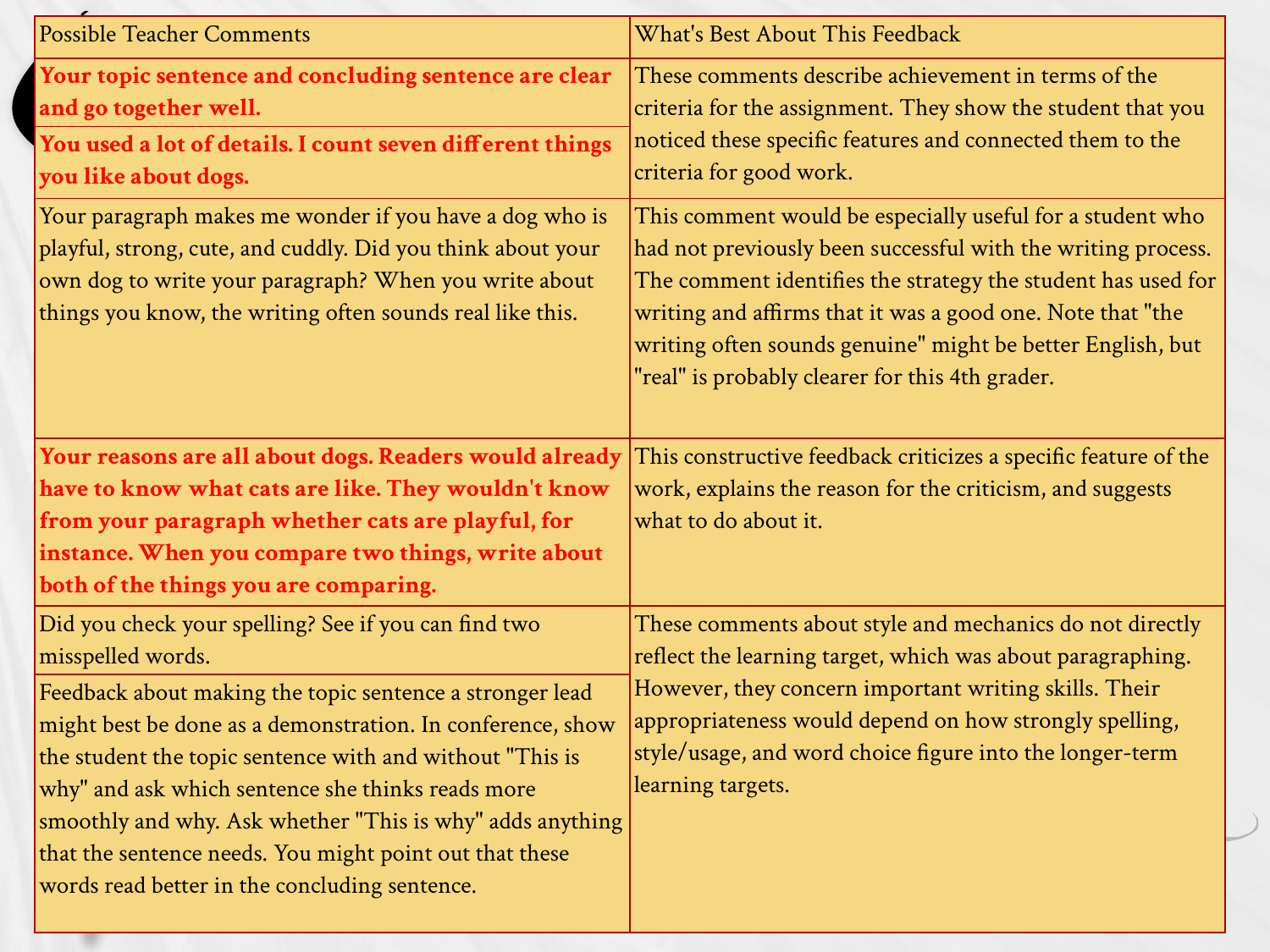

| Possible Teacher Comments | What's Best About This Feedback |
| --- | --- |
| Your topic sentence and concluding sentence are clear and go together well. | These comments describe achievement in terms of the criteria for the assignment. They show the student that you noticed these specific features and connected them to the criteria for good work. |
| You used a lot of details. I count seven different things you like about dogs. |  |
| Your paragraph makes me wonder if you have a dog who is playful, strong, cute, and cuddly. Did you think about your own dog to write your paragraph? When you write about things you know, the writing often sounds real like this. | This comment would be especially useful for a student who had not previously been successful with the writing process. The comment identifies the strategy the student has used for writing and affirms that it was a good one. Note that "the writing often sounds genuine" might be better English, but "real" is probably clearer for this 4th grader. |
| Your reasons are all about dogs. Readers would already have to know what cats are like. They wouldn't know from your paragraph whether cats are playful, for instance. When you compare two things, write about both of the things you are comparing. | This constructive feedback criticizes a specific feature of the work, explains the reason for the criticism, and suggests what to do about it. |
| Did you check your spelling? See if you can find two misspelled words. | These comments about style and mechanics do not directly reflect the learning target, which was about paragraphing. However, they concern important writing skills. Their appropriateness would depend on how strongly spelling, style/usage, and word choice figure into the longer-term learning targets. |
| Feedback about making the topic sentence a stronger lead might best be done as a demonstration. In conference, show the student the topic sentence with and without "This is why" and ask which sentence she thinks reads more smoothly and why. Ask whether "This is why" adds anything that the sentence needs. You might point out that these words read better in the concluding sentence. |  |